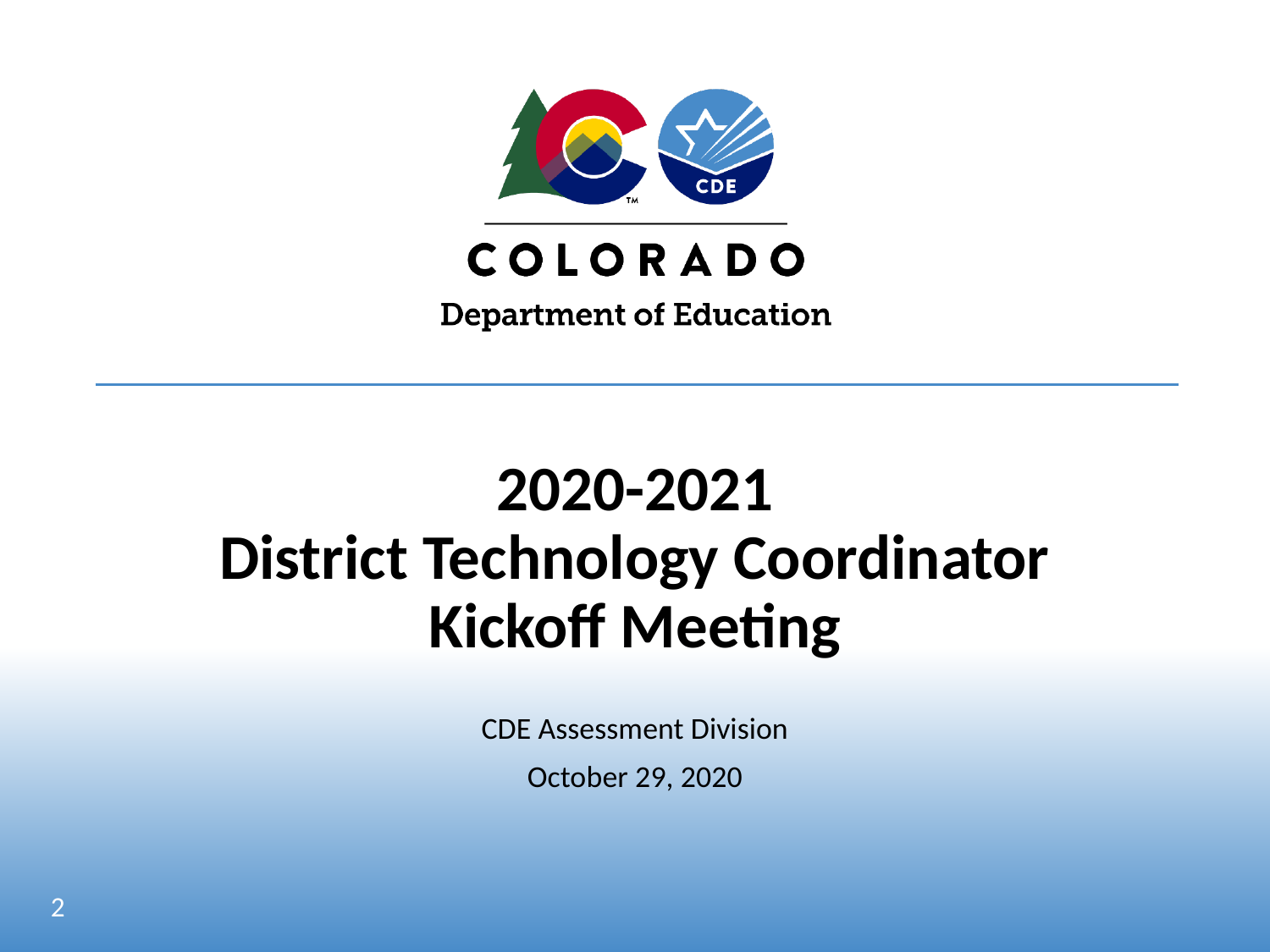

# 2020-2021 District Technology Coordinator Kickoff Meeting
CDE Assessment Division
October 29, 2020
2